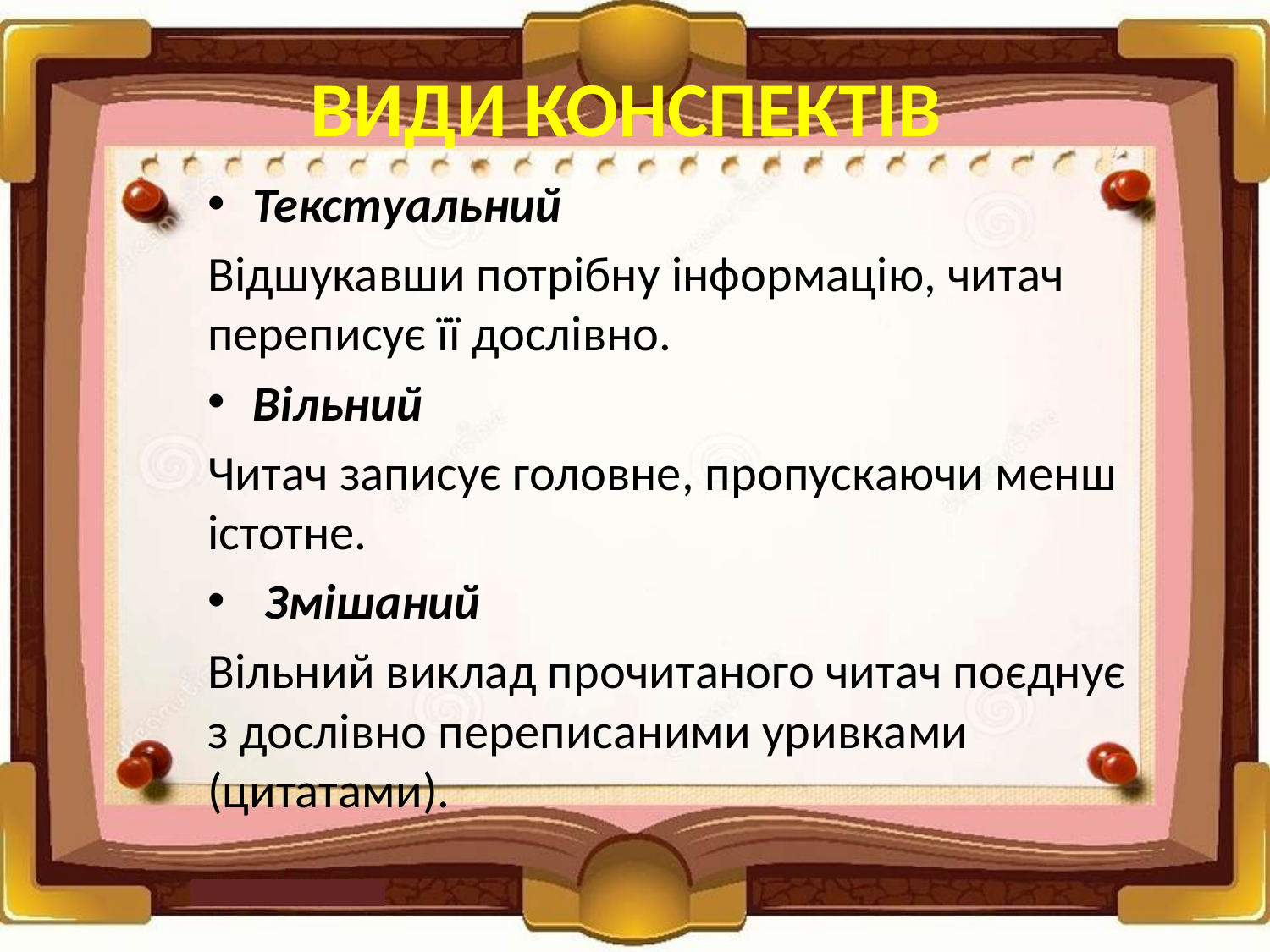

# ВИДИ КОНСПЕКТІВ
Текстуальний
Відшукавши потрібну інформацію, читач переписує її дослівно.
Вільний
Читач записує головне, пропускаючи менш істотне.
 Змішаний
Вільний виклад прочитаного читач поєднує з дослівно переписаними уривками (цитатами).